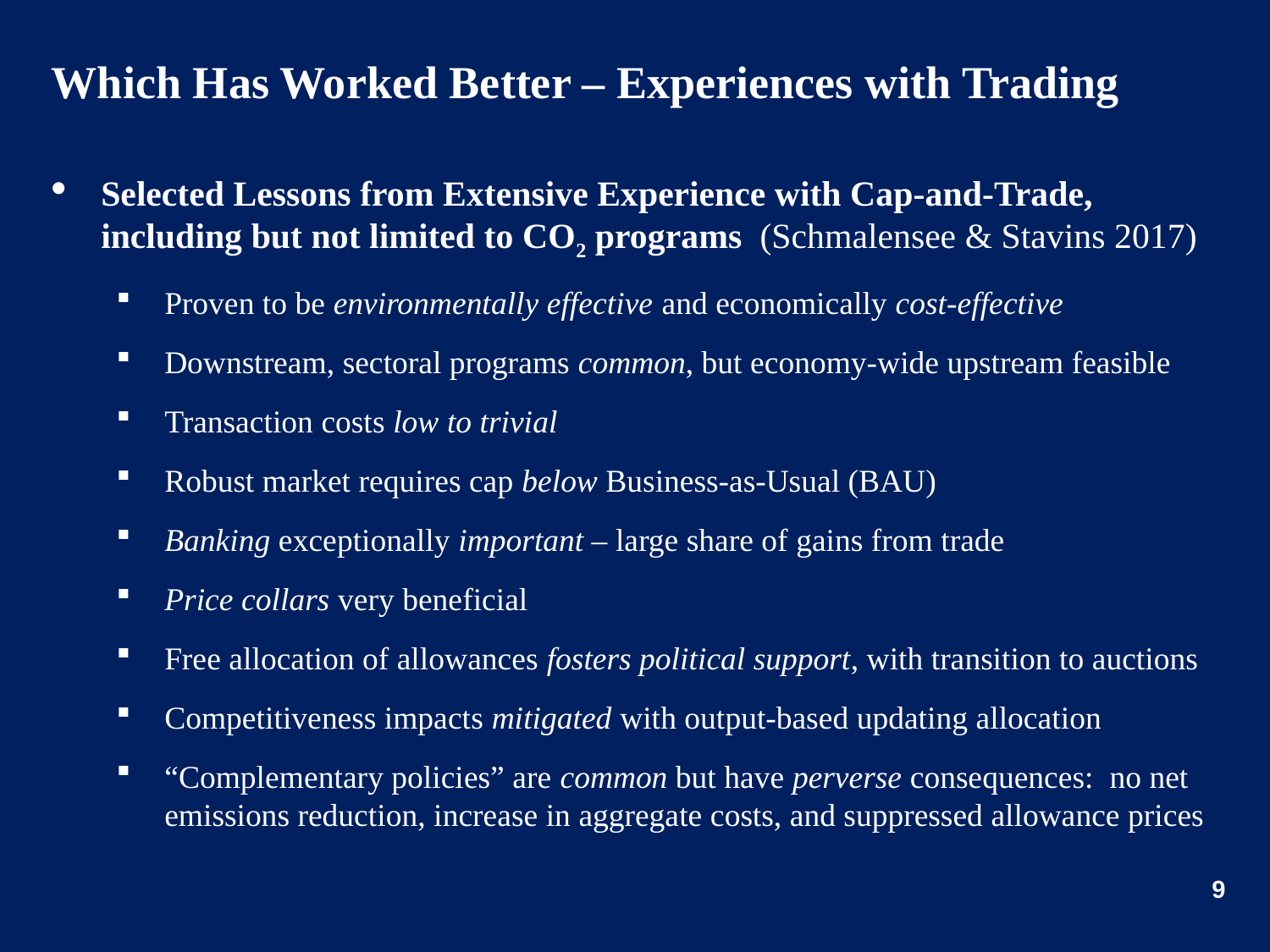

# Which Has Worked Better – Experiences with Trading
Selected Lessons from Extensive Experience with Cap-and-Trade, including but not limited to CO2 programs  (Schmalensee & Stavins 2017)
Proven to be environmentally effective and economically cost-effective
Downstream, sectoral programs common, but economy-wide upstream feasible
Transaction costs low to trivial
Robust market requires cap below Business-as-Usual (BAU)
Banking exceptionally important – large share of gains from trade
Price collars very beneficial
Free allocation of allowances fosters political support, with transition to auctions
Competitiveness impacts mitigated with output-based updating allocation
“Complementary policies” are common but have perverse consequences:  no net emissions reduction, increase in aggregate costs, and suppressed allowance prices

9